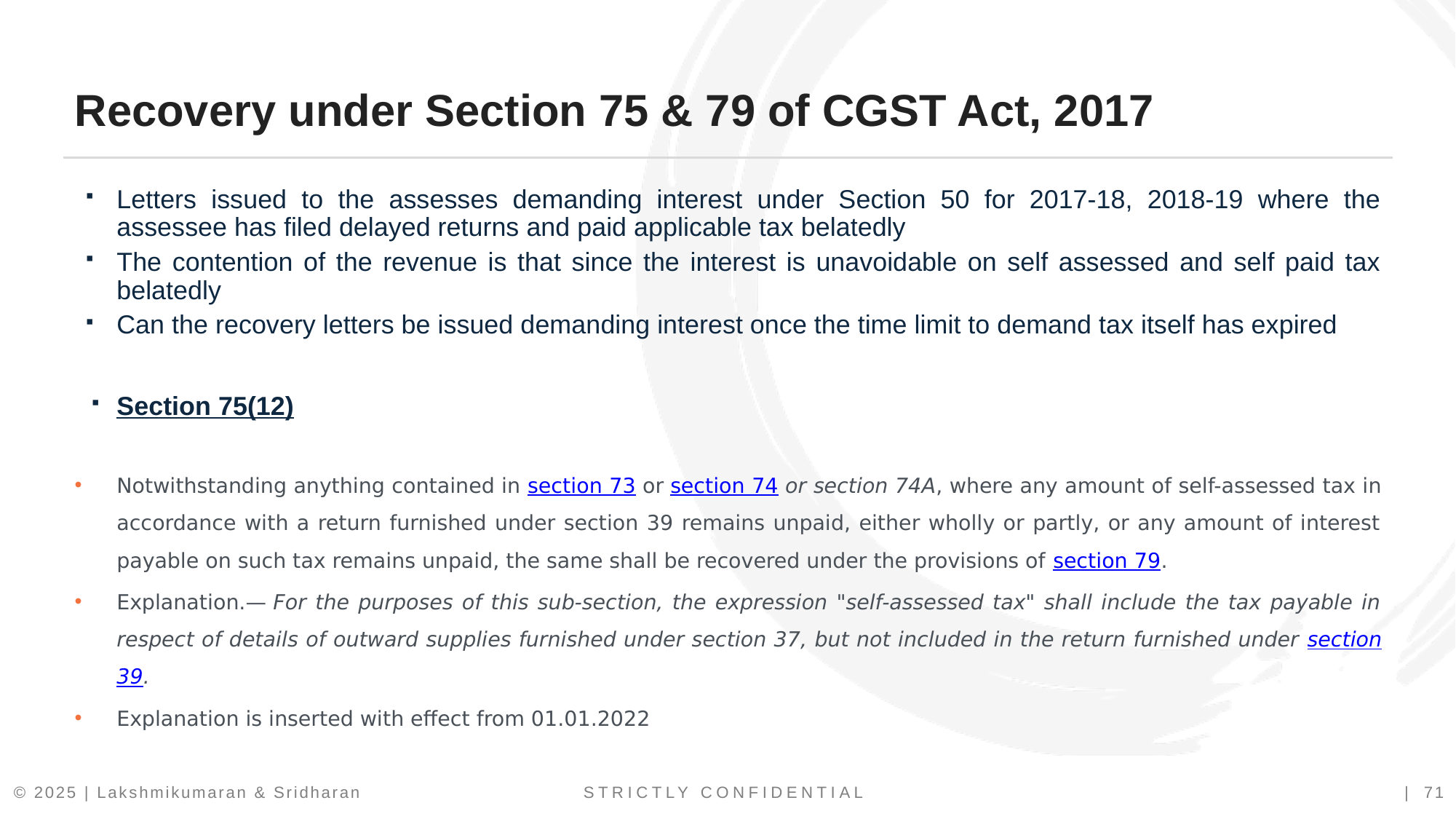

Recovery under Section 75 & 79 of CGST Act, 2017
Letters issued to the assesses demanding interest under Section 50 for 2017-18, 2018-19 where the assessee has filed delayed returns and paid applicable tax belatedly
The contention of the revenue is that since the interest is unavoidable on self assessed and self paid tax belatedly
Can the recovery letters be issued demanding interest once the time limit to demand tax itself has expired

Section 75(12)

Notwithstanding anything contained in section 73 or section 74 or section 74A, where any amount of self-assessed tax in accordance with a return furnished under section 39 remains unpaid, either wholly or partly, or any amount of interest payable on such tax remains unpaid, the same shall be recovered under the provisions of section 79.
Explanation.— For the purposes of this sub-section, the expression "self-assessed tax" shall include the tax payable in respect of details of outward supplies furnished under section 37, but not included in the return furnished under section 39.
Explanation is inserted with effect from 01.01.2022